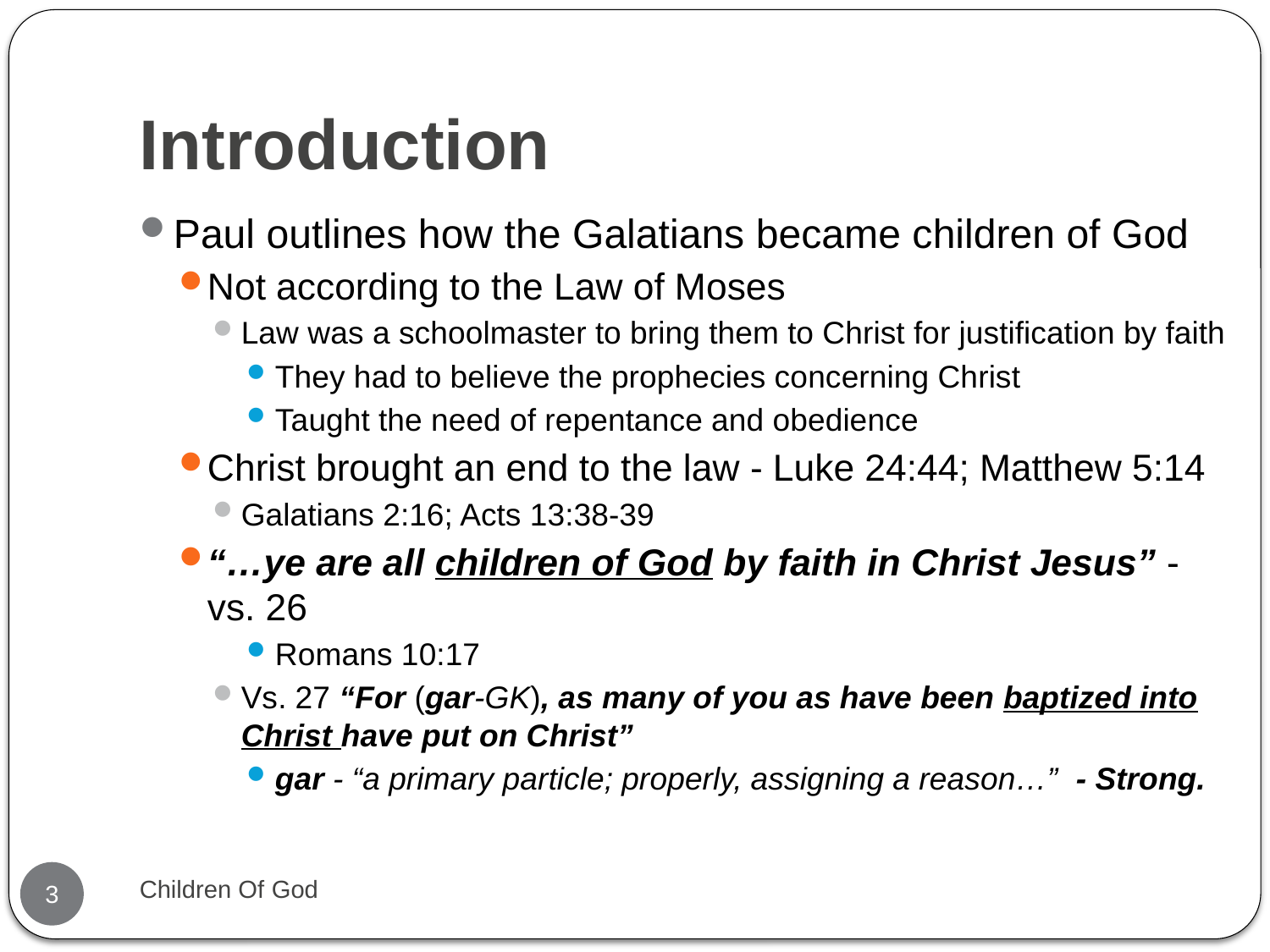

# Introduction
Paul outlines how the Galatians became children of God
Not according to the Law of Moses
Law was a schoolmaster to bring them to Christ for justification by faith
They had to believe the prophecies concerning Christ
Taught the need of repentance and obedience
Christ brought an end to the law - Luke 24:44; Matthew 5:14
Galatians 2:16; Acts 13:38-39
“…ye are all children of God by faith in Christ Jesus” - vs. 26
Romans 10:17
Vs. 27 “For (gar-GK), as many of you as have been baptized into Christ have put on Christ”
gar - “a primary particle; properly, assigning a reason…”  - Strong.

Children Of God
3